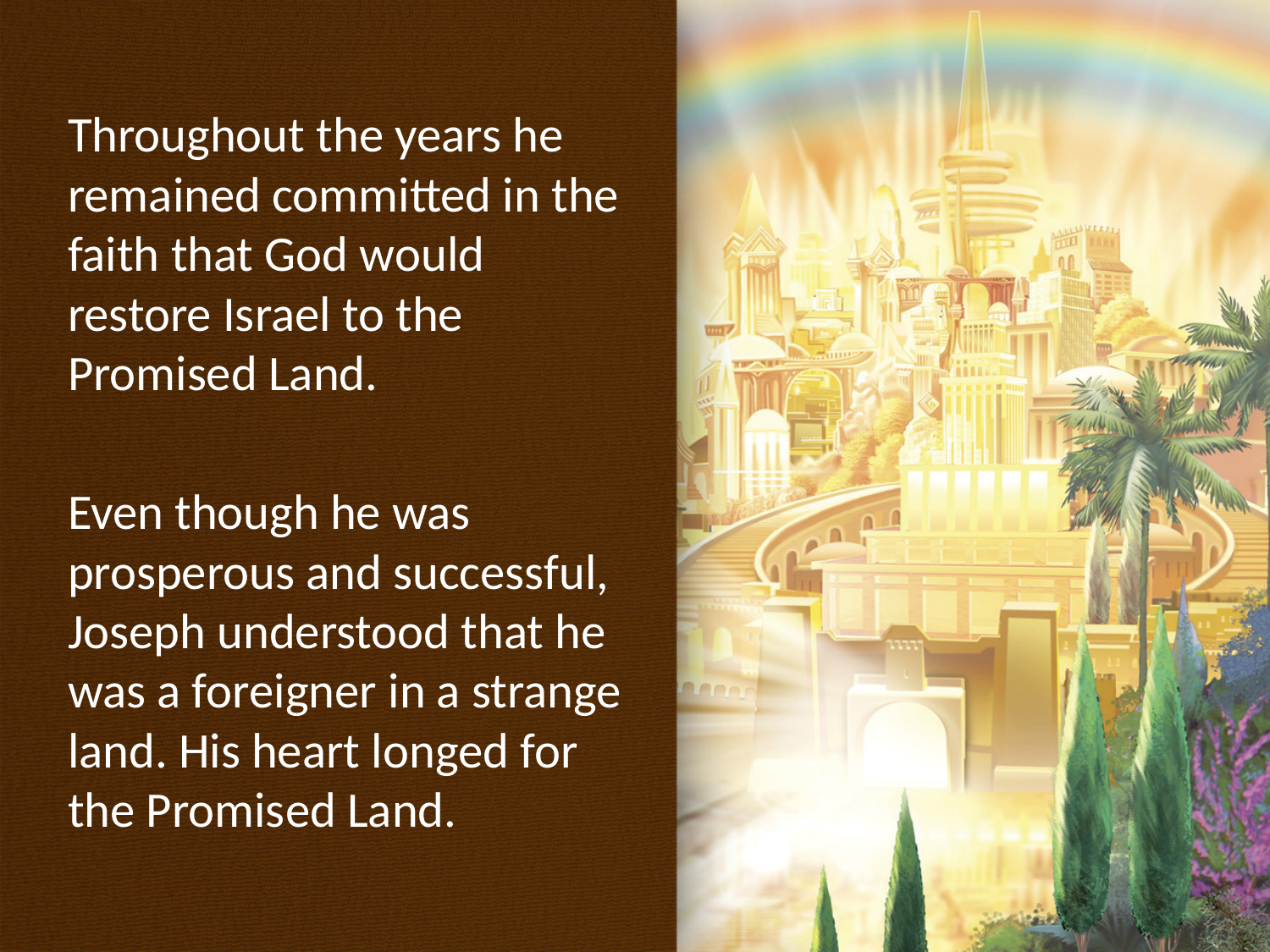

Throughout the years he remained committed in the faith that God would restore Israel to the Promised Land.

Even though he was prosperous and successful, Joseph understood that he was a foreigner in a strange land. His heart longed for the Promised Land.